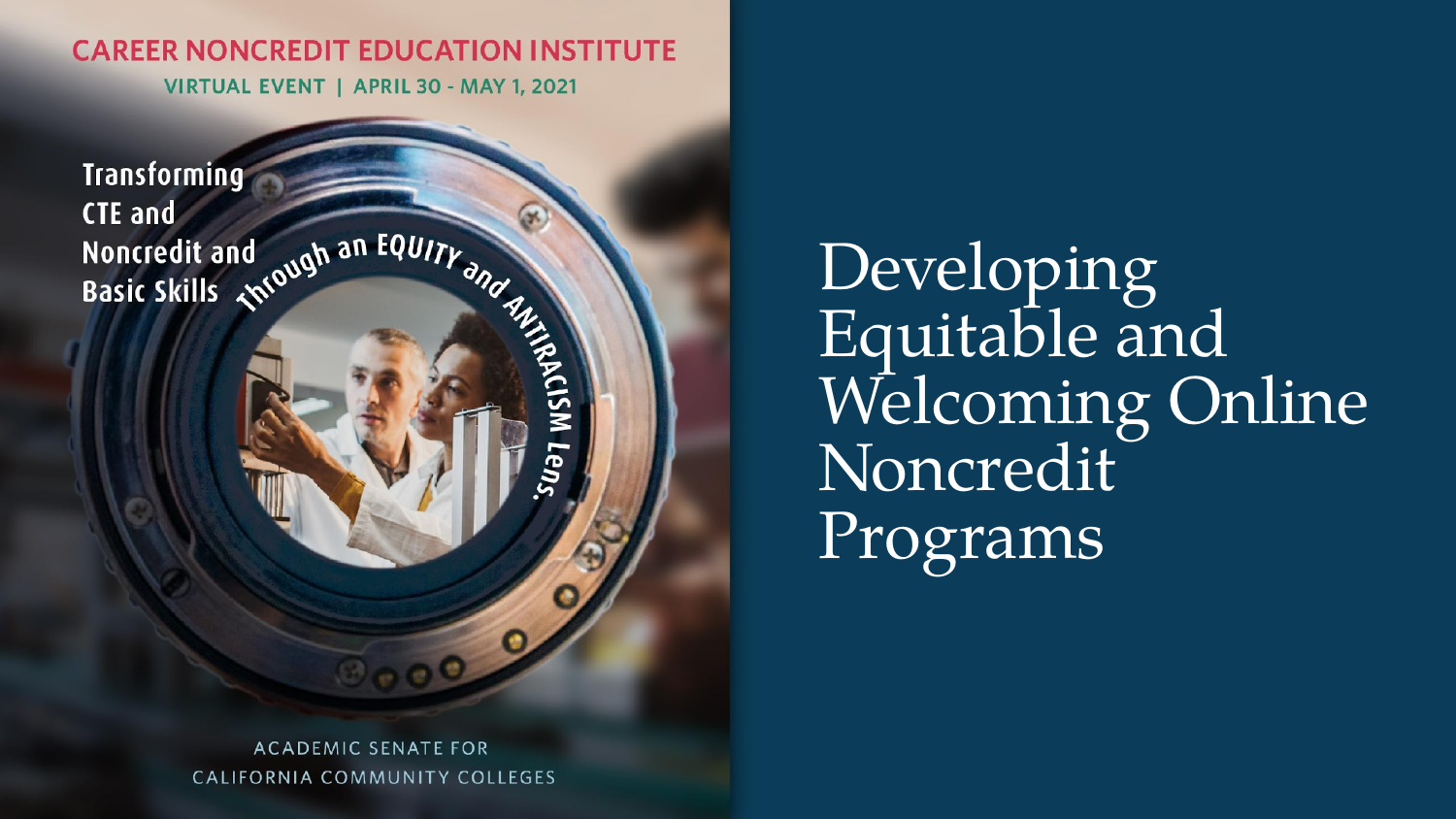

# Developing Equitable and Welcoming Online Noncredit Programs